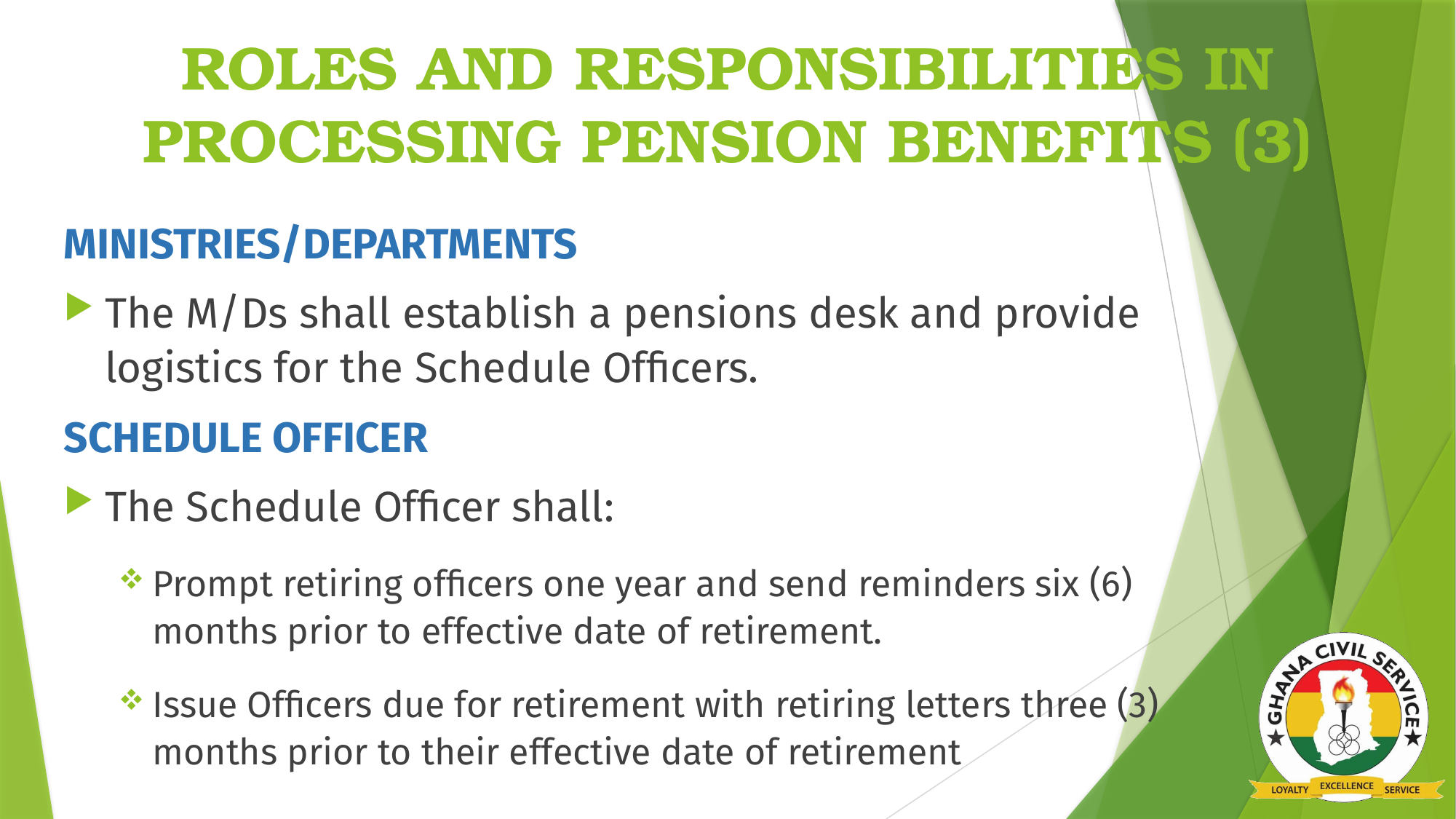

# ROLES AND RESPONSIBILITIES IN PROCESSING PENSION BENEFITS (3)
MINISTRIES/DEPARTMENTS
The M/Ds shall establish a pensions desk and provide logistics for the Schedule Officers.
SCHEDULE OFFICER
The Schedule Officer shall:
Prompt retiring officers one year and send reminders six (6) months prior to effective date of retirement.
Issue Officers due for retirement with retiring letters three (3) months prior to their effective date of retirement